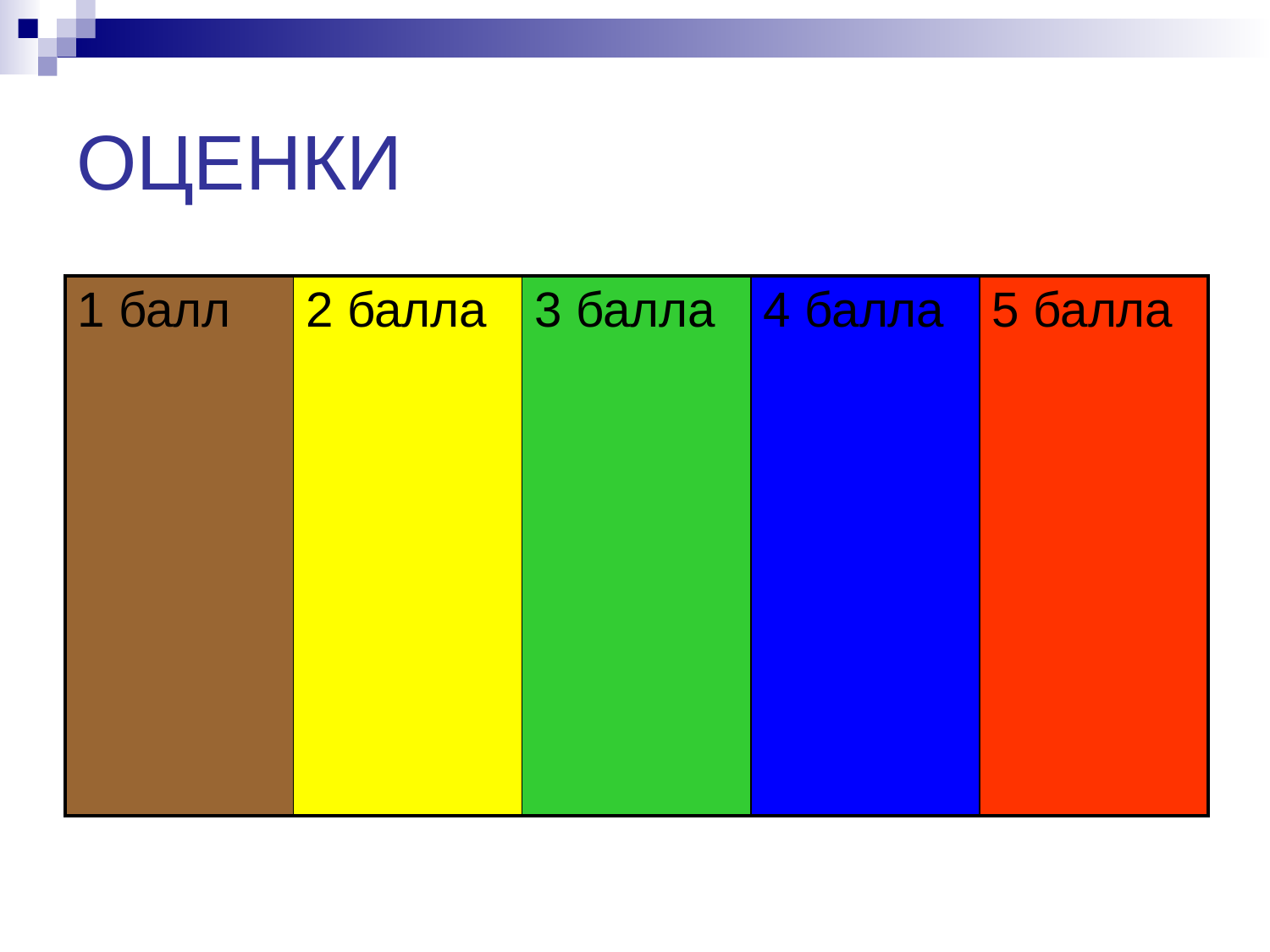

# ОЦЕНКИ
| 1 балл | 2 балла | 3 балла | 4 балла | 5 балла |
| --- | --- | --- | --- | --- |